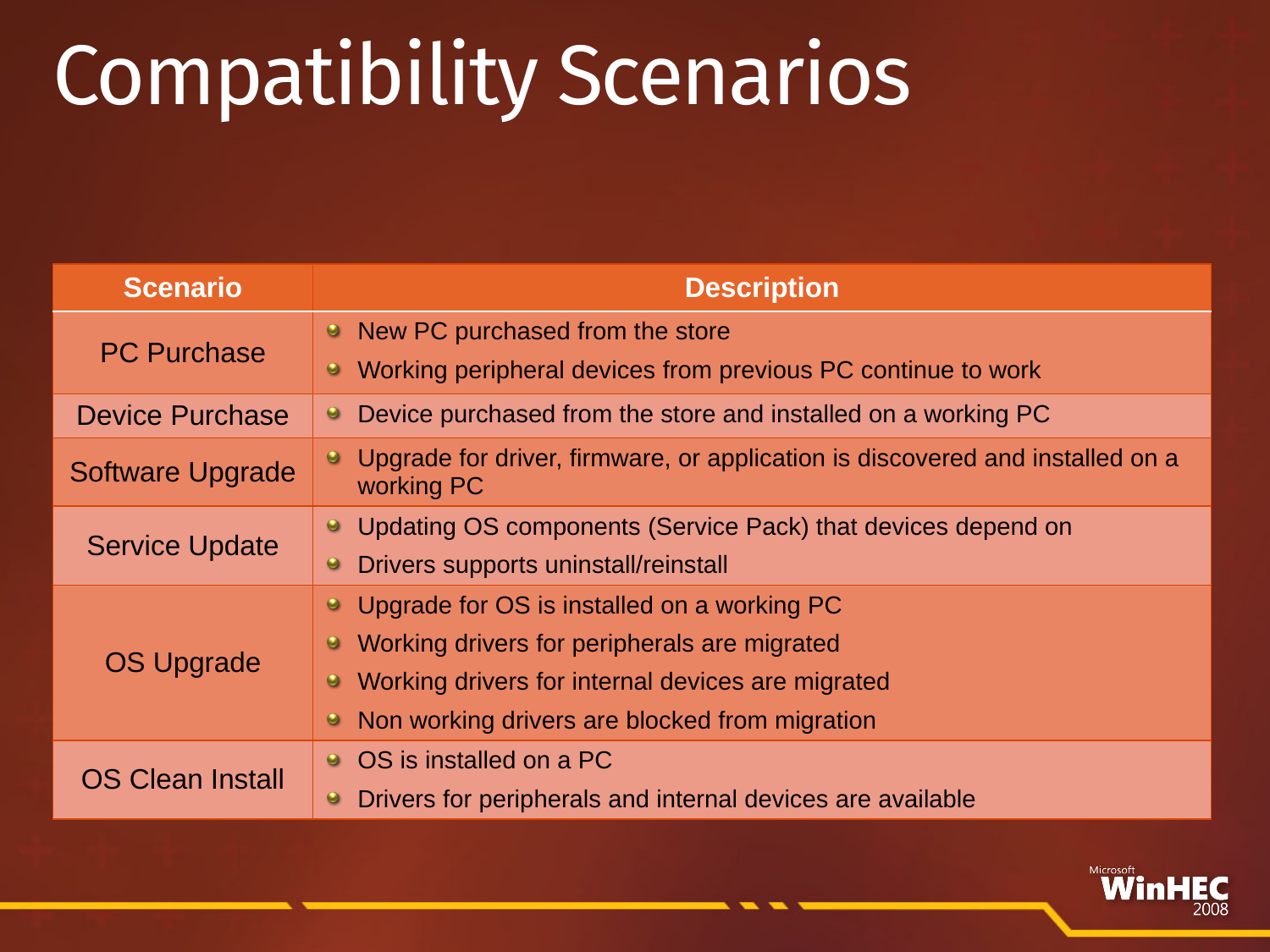

# Compatibility Scenarios
| Scenario | Description |
| --- | --- |
| PC Purchase | New PC purchased from the store Working peripheral devices from previous PC continue to work |
| Device Purchase | Device purchased from the store and installed on a working PC |
| Software Upgrade | Upgrade for driver, firmware, or application is discovered and installed on a working PC |
| Service Update | Updating OS components (Service Pack) that devices depend on Drivers supports uninstall/reinstall |
| OS Upgrade | Upgrade for OS is installed on a working PC Working drivers for peripherals are migrated Working drivers for internal devices are migrated Non working drivers are blocked from migration |
| OS Clean Install | OS is installed on a PC Drivers for peripherals and internal devices are available |